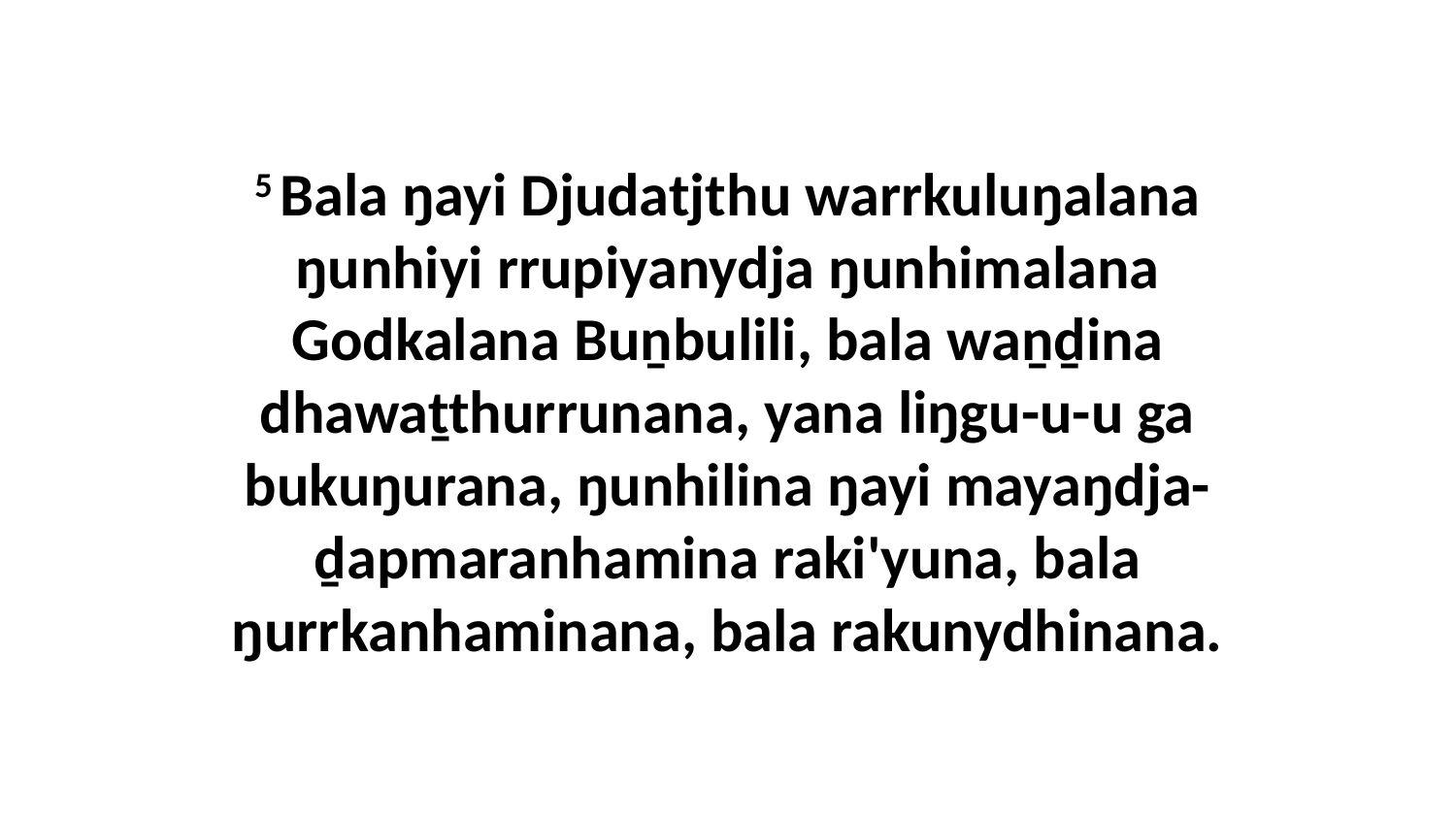

5 Bala ŋayi Djudatjthu warrkuluŋalana ŋunhiyi rrupiyanydja ŋunhimalana Godkalana Buṉbulili, bala waṉḏina dhawaṯthurrunana, yana liŋgu-u-u ga bukuŋurana, ŋunhilina ŋayi mayaŋdja-ḏapmaranhamina raki'yuna, bala ŋurrkanhaminana, bala rakunydhinana.